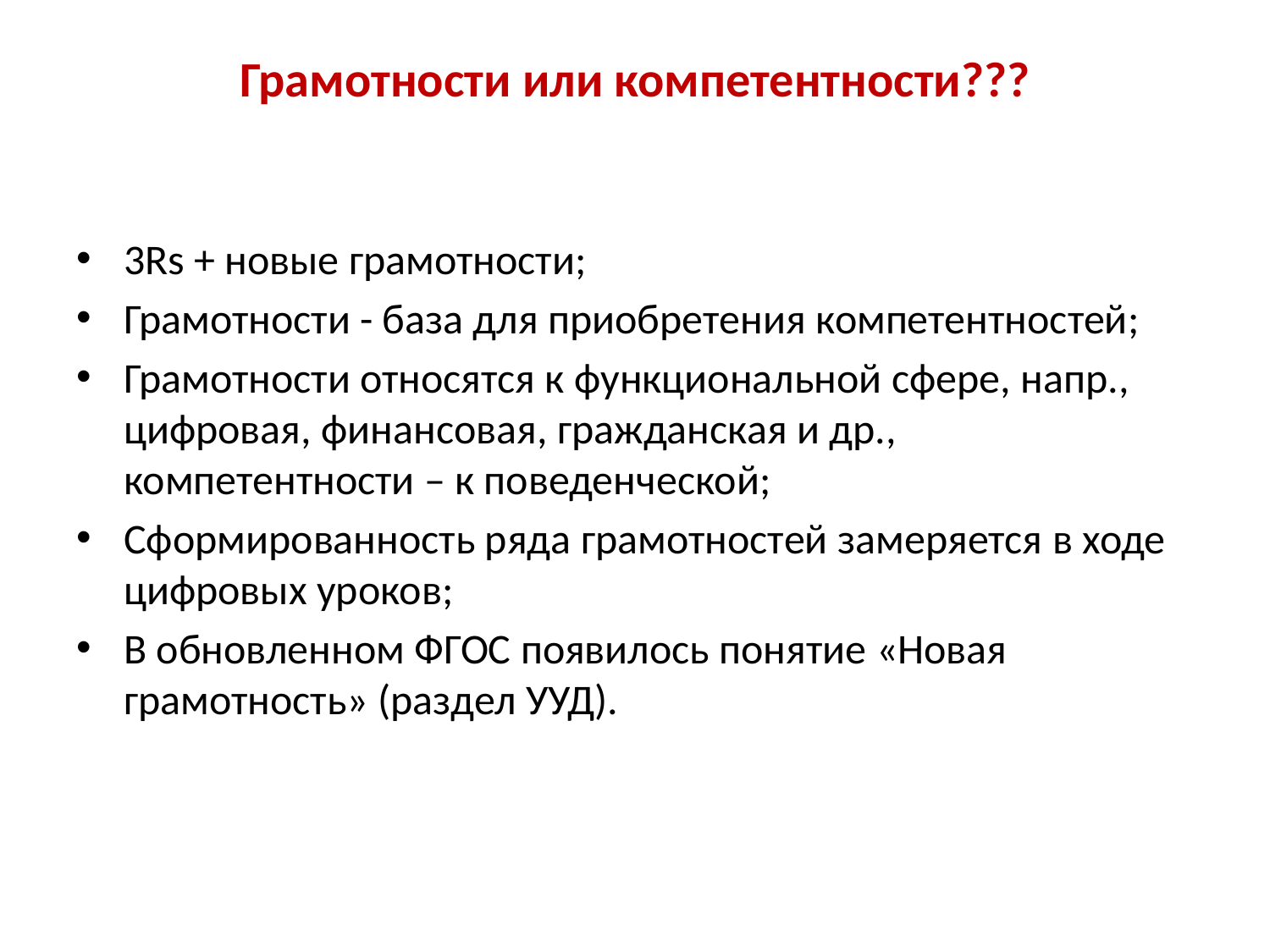

# Грамотности или компетентности???
3Rs + новые грамотности;
Грамотности - база для приобретения компетентностей;
Грамотности относятся к функциональной сфере, напр., цифровая, финансовая, гражданская и др., компетентности – к поведенческой;
Сформированность ряда грамотностей замеряется в ходе цифровых уроков;
В обновленном ФГОС появилось понятие «Новая грамотность» (раздел УУД).